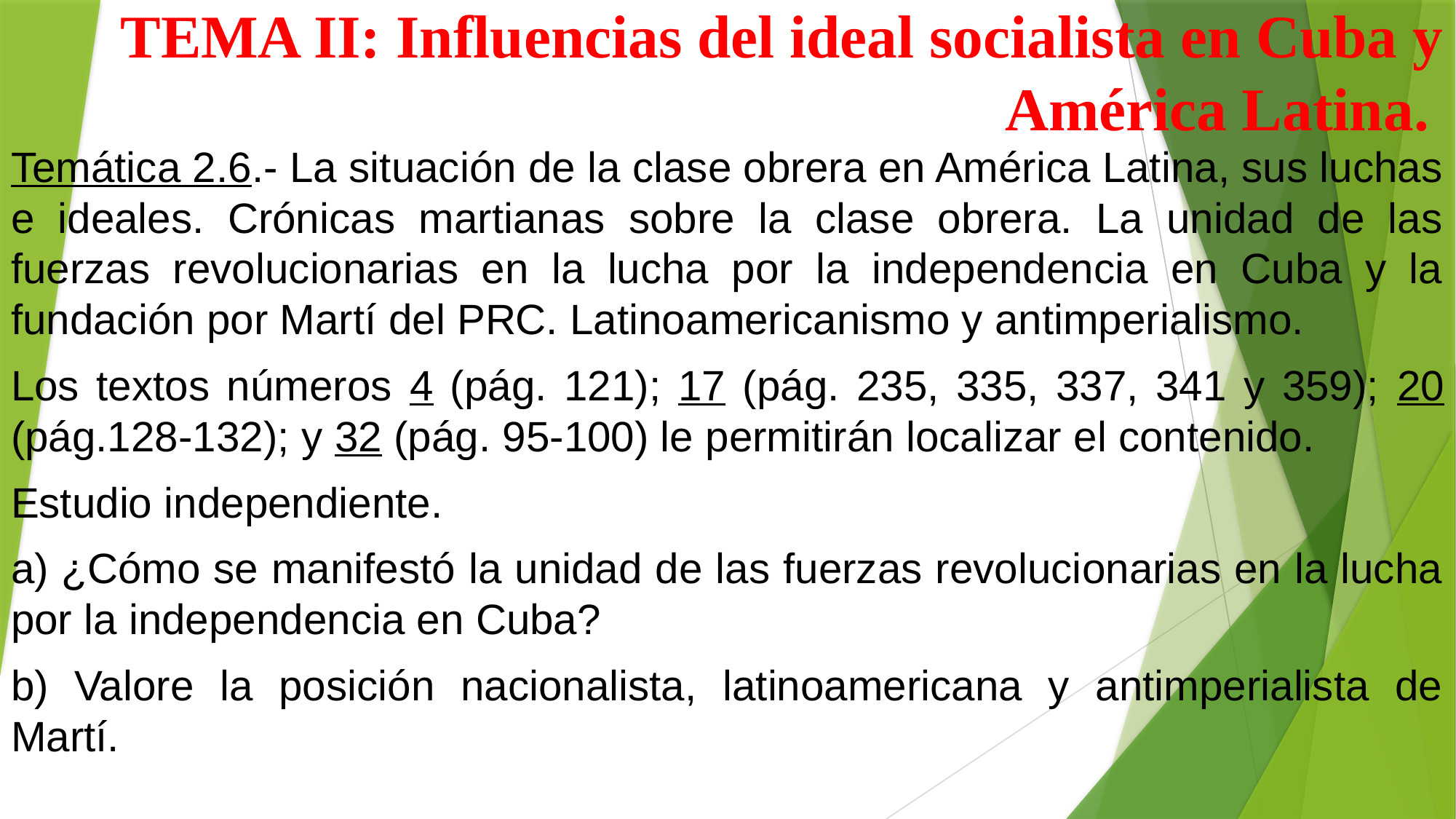

# TEMA II: Influencias del ideal socialista en Cuba y América Latina.
Temática 2.6.- La situación de la clase obrera en América Latina, sus luchas e ideales. Crónicas martianas sobre la clase obrera. La unidad de las fuerzas revolucionarias en la lucha por la independencia en Cuba y la fundación por Martí del PRC. Latinoamericanismo y antimperialismo.
Los textos números 4 (pág. 121); 17 (pág. 235, 335, 337, 341 y 359); 20 (pág.128-132); y 32 (pág. 95-100) le permitirán localizar el contenido.
Estudio independiente.
a) ¿Cómo se manifestó la unidad de las fuerzas revolucionarias en la lucha por la independencia en Cuba?
b) Valore la posición nacionalista, latinoamericana y antimperialista de Martí.